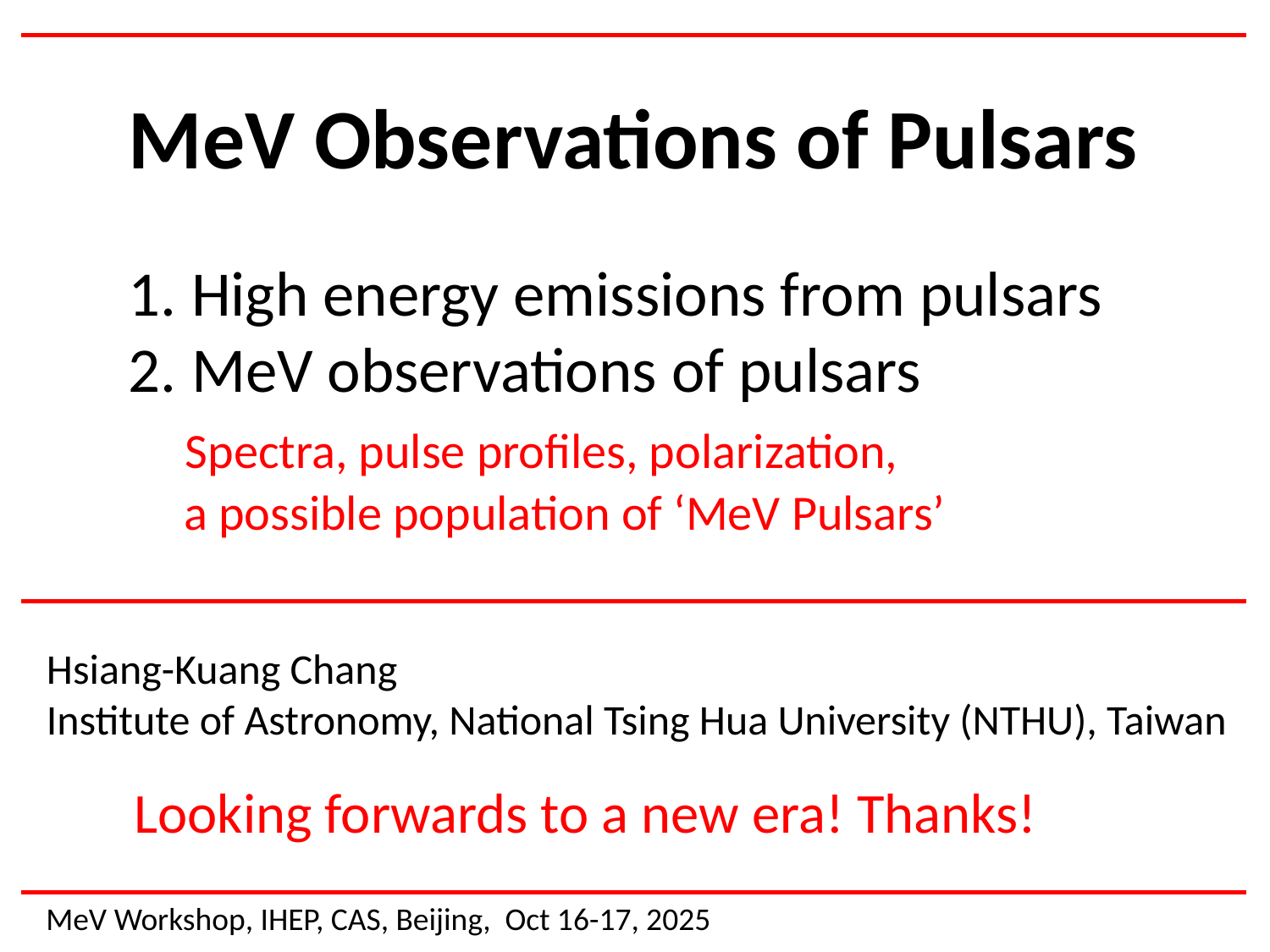

MeV Observations of Pulsars
High energy emissions from pulsars
MeV observations of pulsars
    Spectra, pulse profiles, polarization,
     a possible population of ‘MeV Pulsars’
Hsiang-Kuang Chang
Institute of Astronomy, National Tsing Hua University (NTHU), Taiwan

Looking forwards to a new era! Thanks!
MeV Workshop, IHEP, CAS, Beijing,  Oct 16-17, 2025